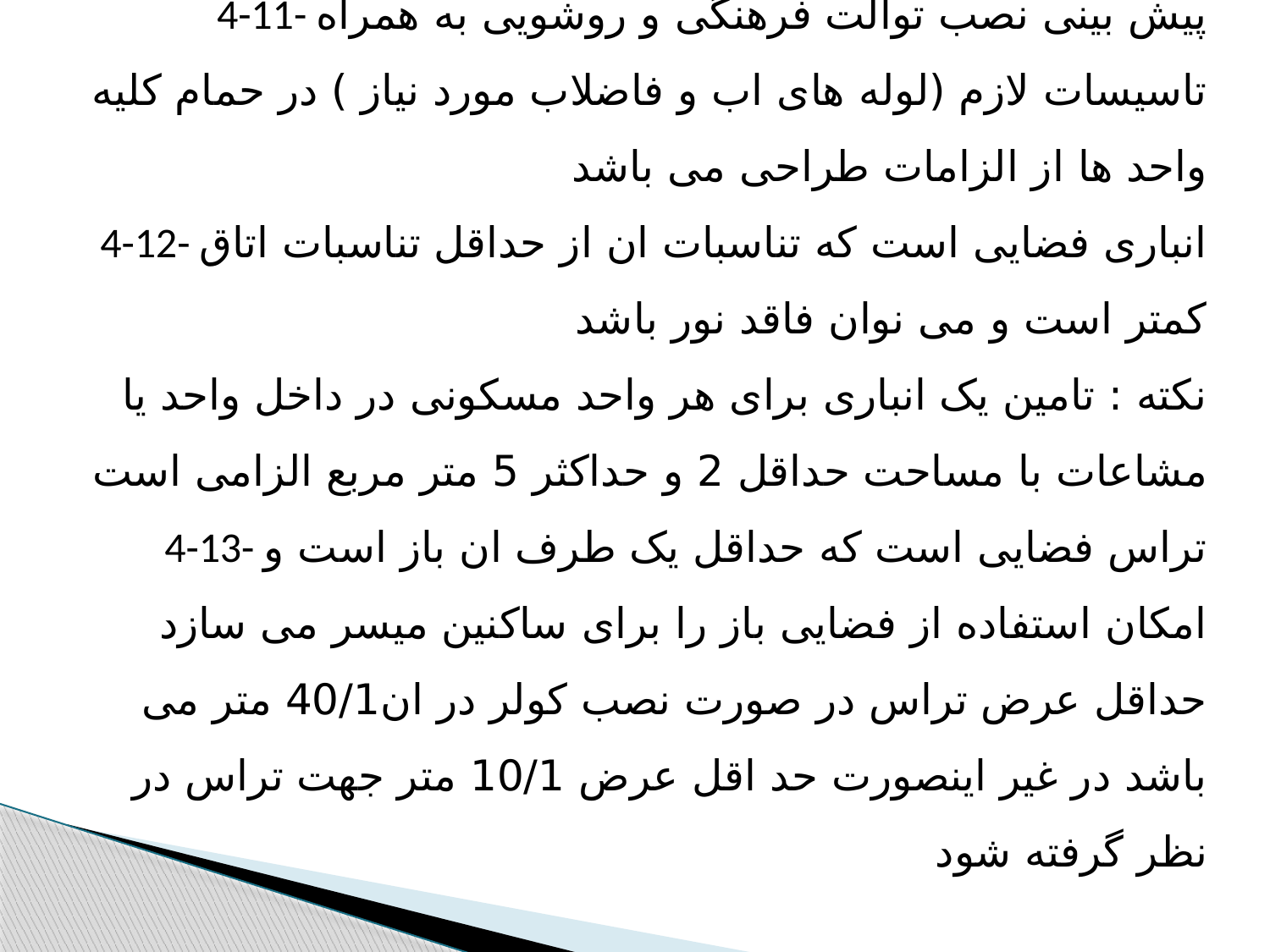

4-11- پیش بینی نصب توالت فرهنگی و روشویی به همراه تاسیسات لازم (لوله های اب و فاضلاب مورد نیاز ) در حمام کلیه واحد ها از الزامات طراحی می باشد
4-12- انباری فضایی است که تناسبات ان از حداقل تناسبات اتاق کمتر است و می نوان فاقد نور باشد
نکته : تامین یک انباری برای هر واحد مسکونی در داخل واحد یا مشاعات با مساحت حداقل 2 و حداکثر 5 متر مربع الزامی است
4-13- تراس فضایی است که حداقل یک طرف ان باز است و امکان استفاده از فضایی باز را برای ساکنین میسر می سازد حداقل عرض تراس در صورت نصب کولر در ان40/1 متر می باشد در غیر اینصورت حد اقل عرض 10/1 متر جهت تراس در نظر گرفته شود